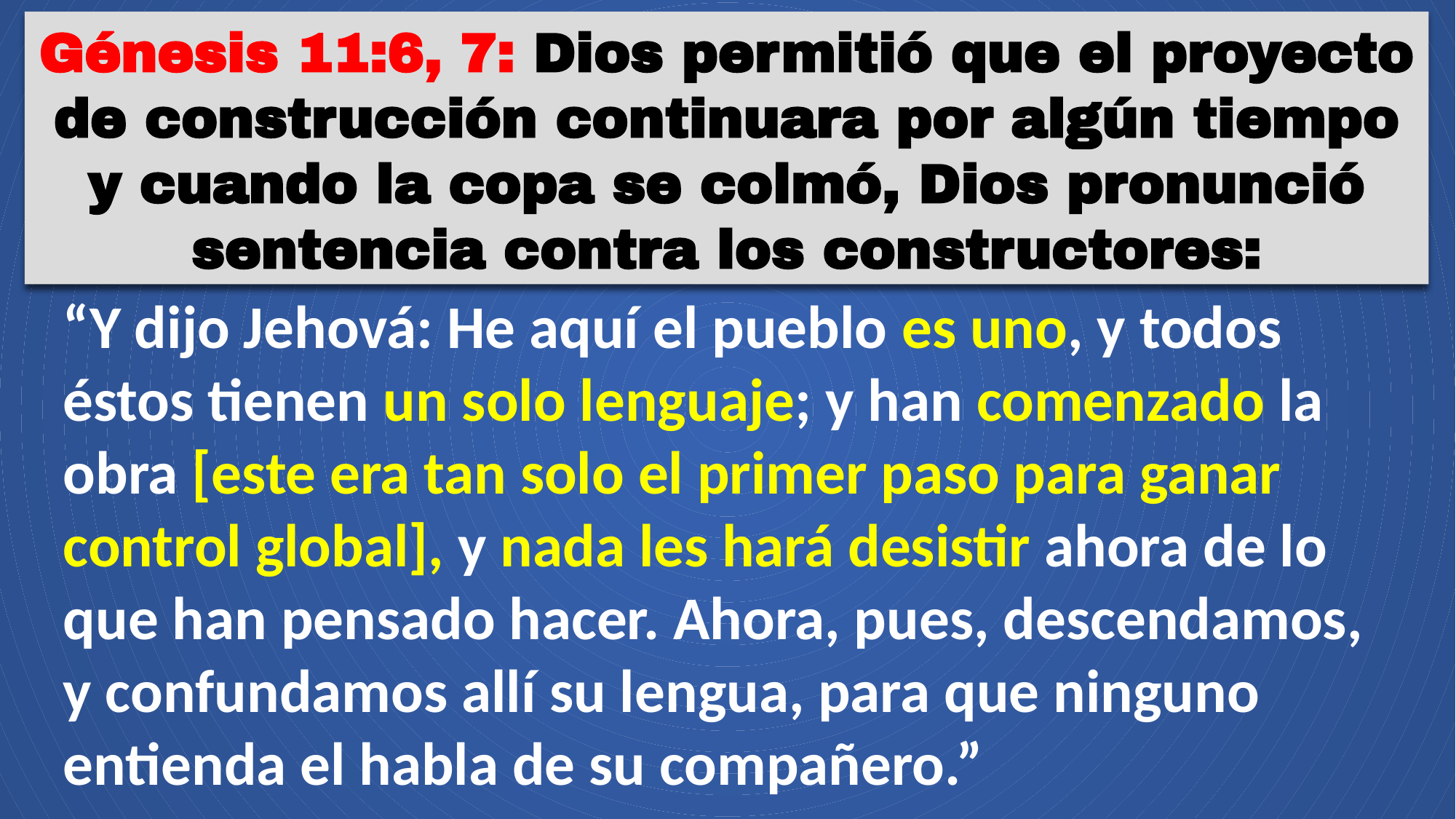

Génesis 11:6, 7: Dios permitió que el proyecto de construcción continuara por algún tiempo y cuando la copa se colmó, Dios pronunció sentencia contra los constructores:
“Y dijo Jehová: He aquí el pueblo es uno, y todos éstos tienen un solo lenguaje; y han comenzado la obra [este era tan solo el primer paso para ganar control global], y nada les hará desistir ahora de lo que han pensado hacer. Ahora, pues, descendamos, y confundamos allí su lengua, para que ninguno entienda el habla de su compañero.”